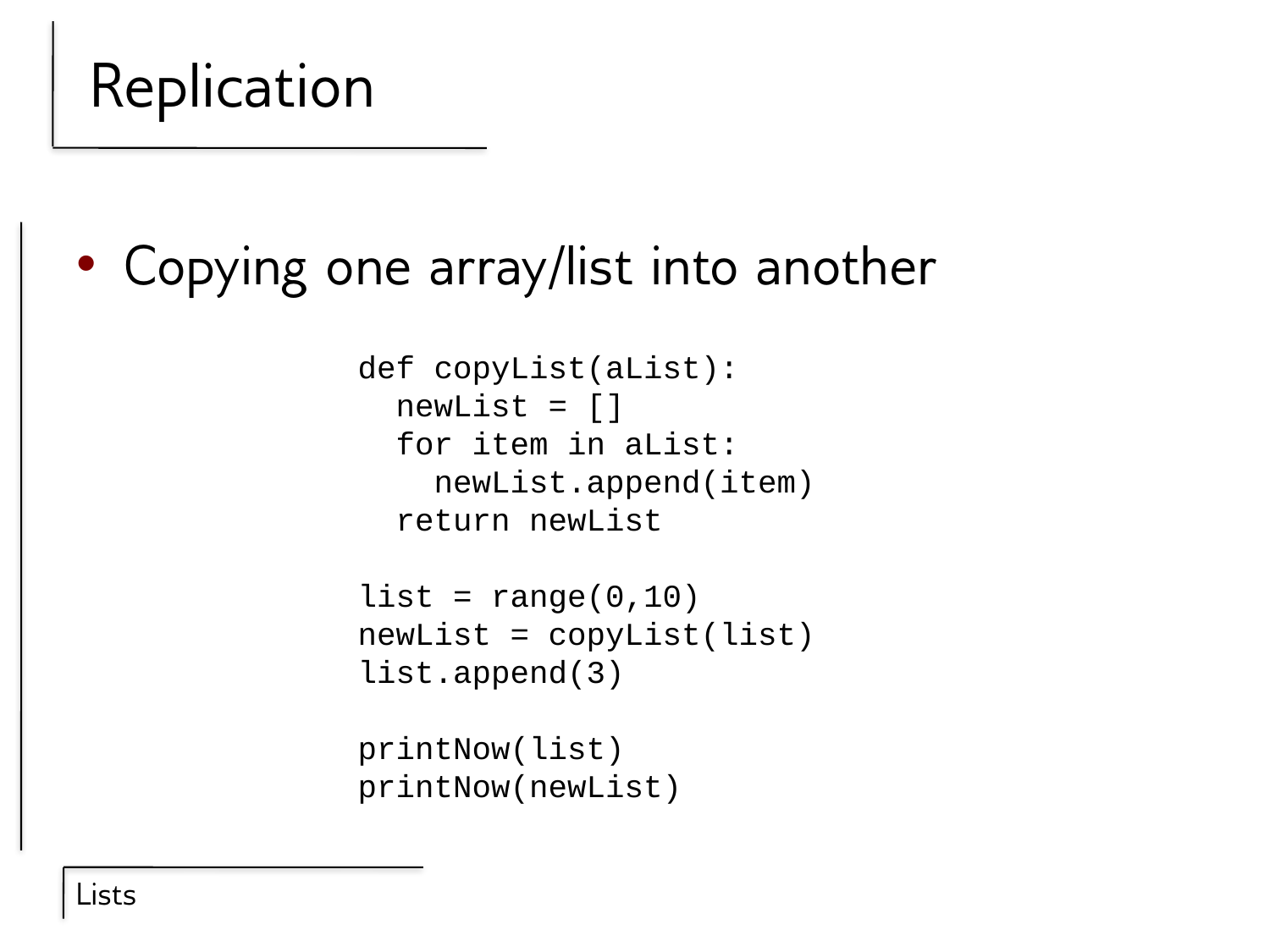

# Replication
Copying one array/list into another
def copyList(aList):
  newList = []
  for item in aList:
    newList.append(item)
  return newList

list = range(0,10)
newList = copyList(list)
list.append(3)

printNow(list)
printNow(newList)